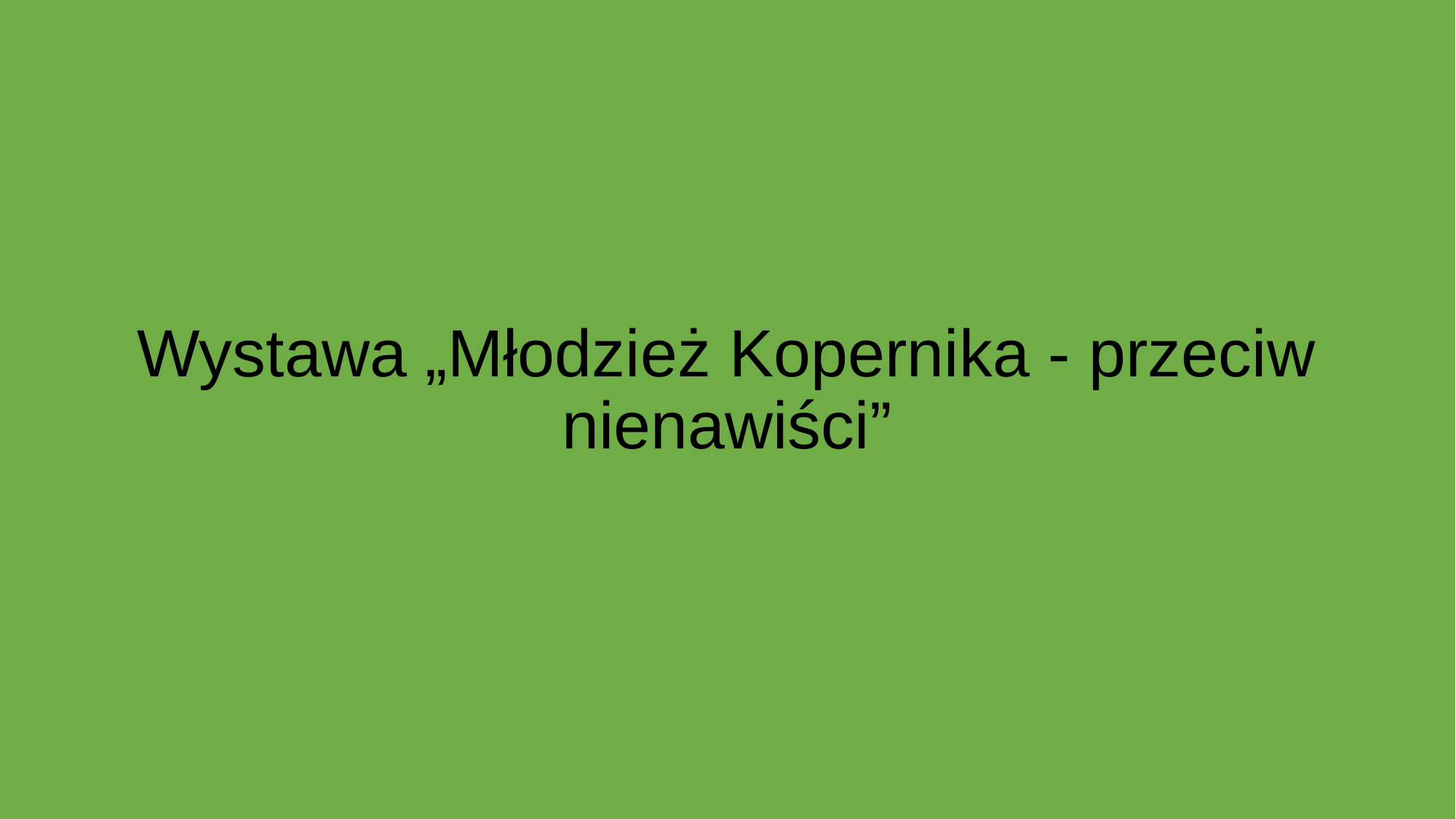

# Wystawa „Młodzież Kopernika - przeciw nienawiści”